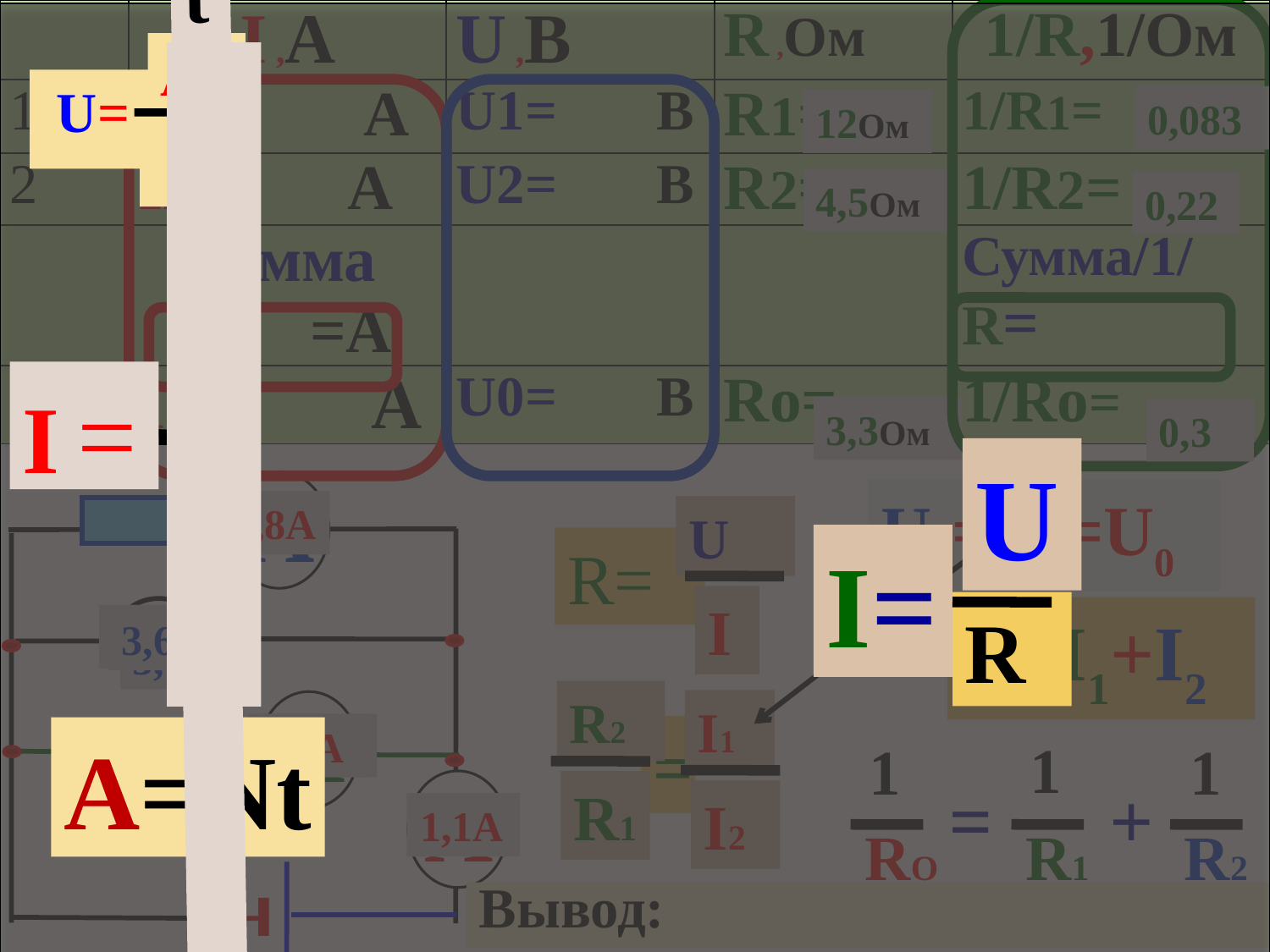

|  | I ,А | U ,В | R ,Ом | 1/R,1/Ом |
| --- | --- | --- | --- | --- |
| 1 | I1= А | U1= В | R1= | 1/R1= |
| 2 | I2= А | U2= В | R2= | 1/R2= |
|  | Сумма =А |  |  | Сумма/1/R= |
| общ | I0= А | U0= В | Rо= | 1/Rо= |

A=Nt
А
 q

 U=
U
I=
R
q
I =

t

0,083
12Ом
4,5Ом
0,22

3,3Ом
0,3
  А

V

  А

  А

U1=U2=U0
0,8А
0,8А
U
R=
I

3,6В
3,6В
I0=I1+I2
3,6В
3,6В

R2
R1
I1
=
I2
0,3А
0,3А
1
1
1
U
=
Ro
U
+
R1
U
R2

1,1А
1,1А
Вывод: